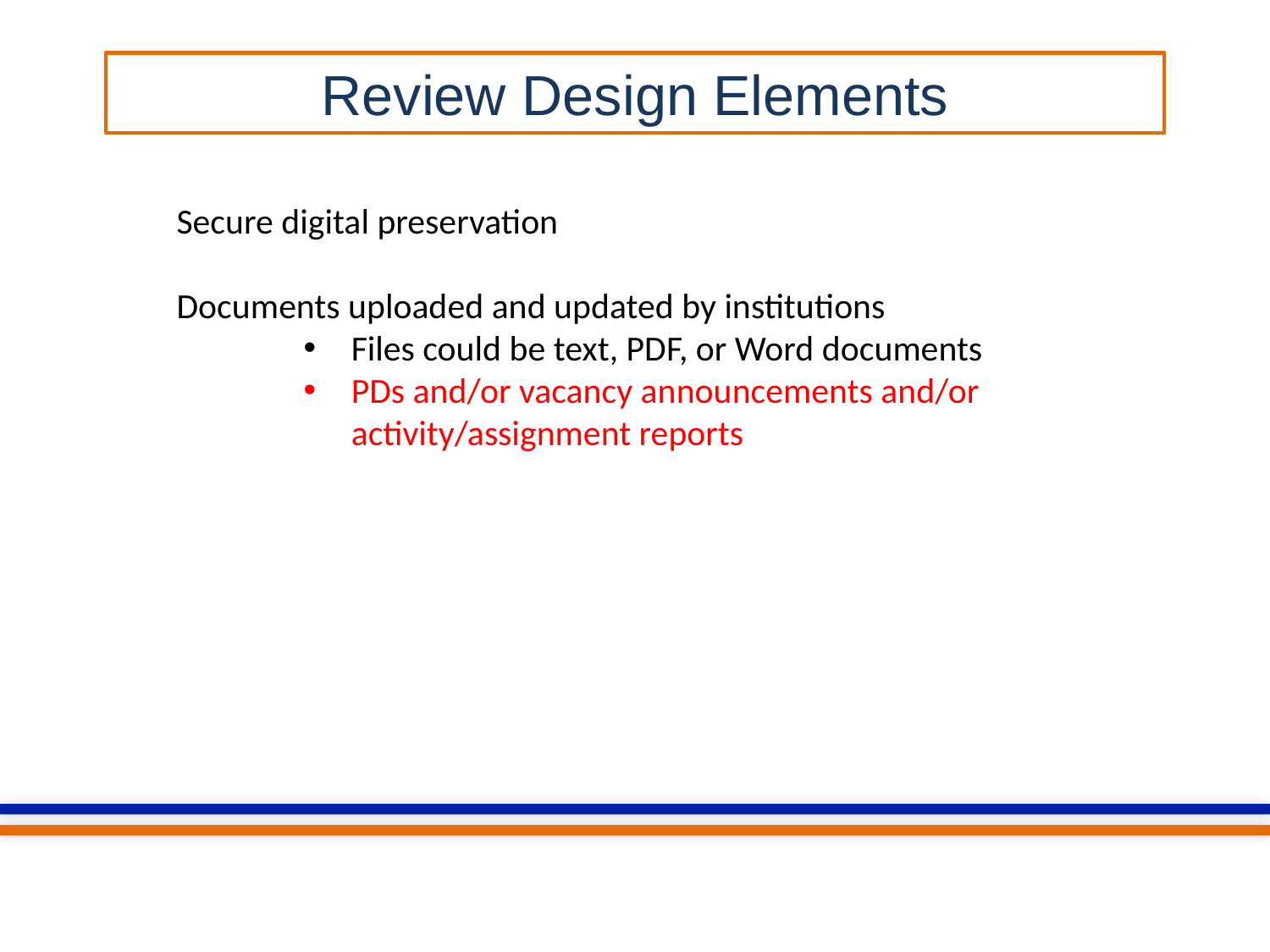

Review Design Elements

Secure digital preservation

Documents uploaded and updated by institutions
Files could be text, PDF, or Word documents
PDs and/or vacancy announcements and/or activity/assignment reports